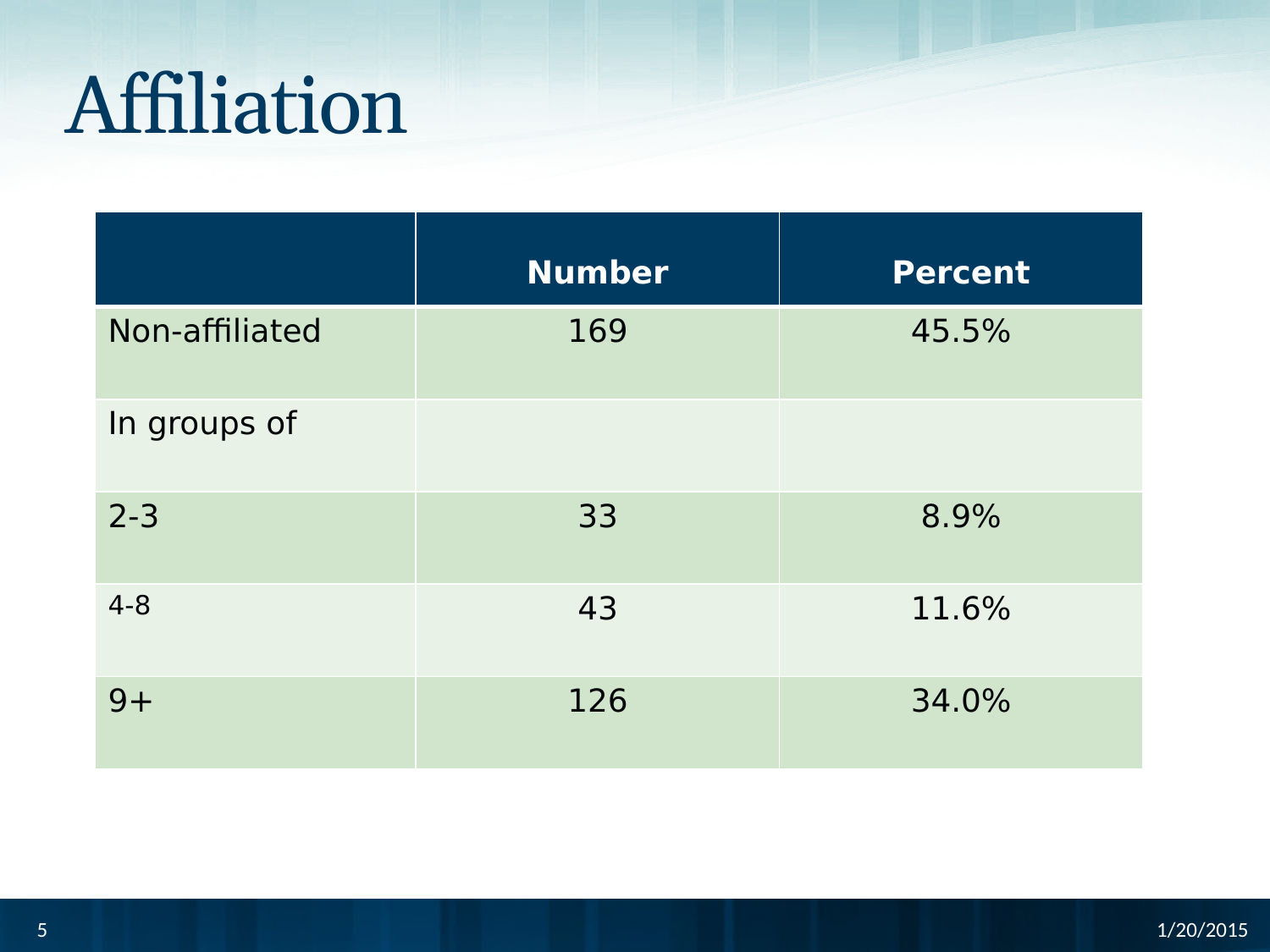

# Affiliation
|  | Number | Percent |
| --- | --- | --- |
| Non-affiliated | 169 | 45.5% |
| In groups of |  |  |
| 2-3 | 33 | 8.9% |
| 4-8 | 43 | 11.6% |
| 9+ | 126 | 34.0% |